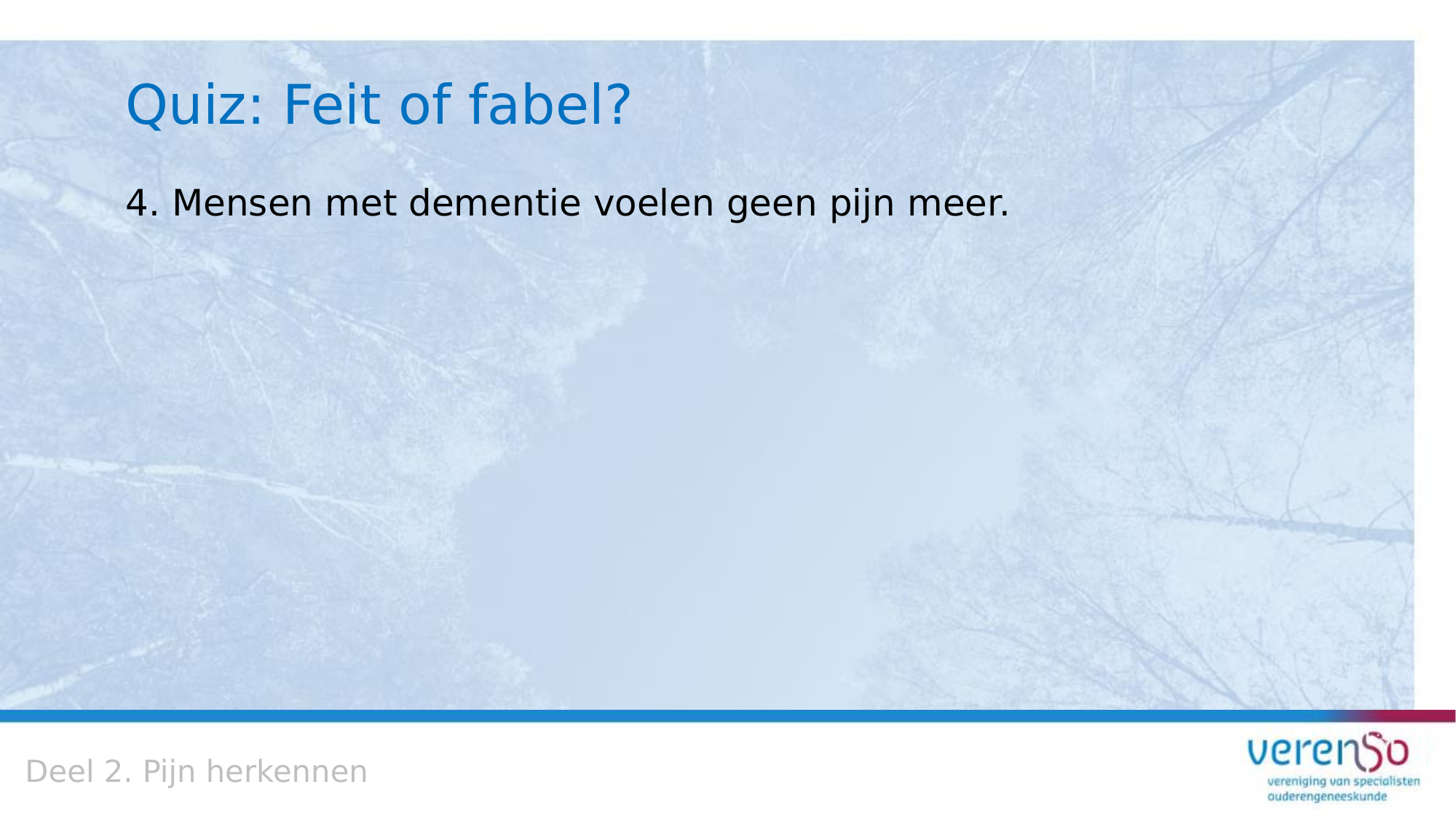

# Quiz: Feit of fabel?
4. Mensen met dementie voelen geen pijn meer.

Deel 2. Pijn herkennen